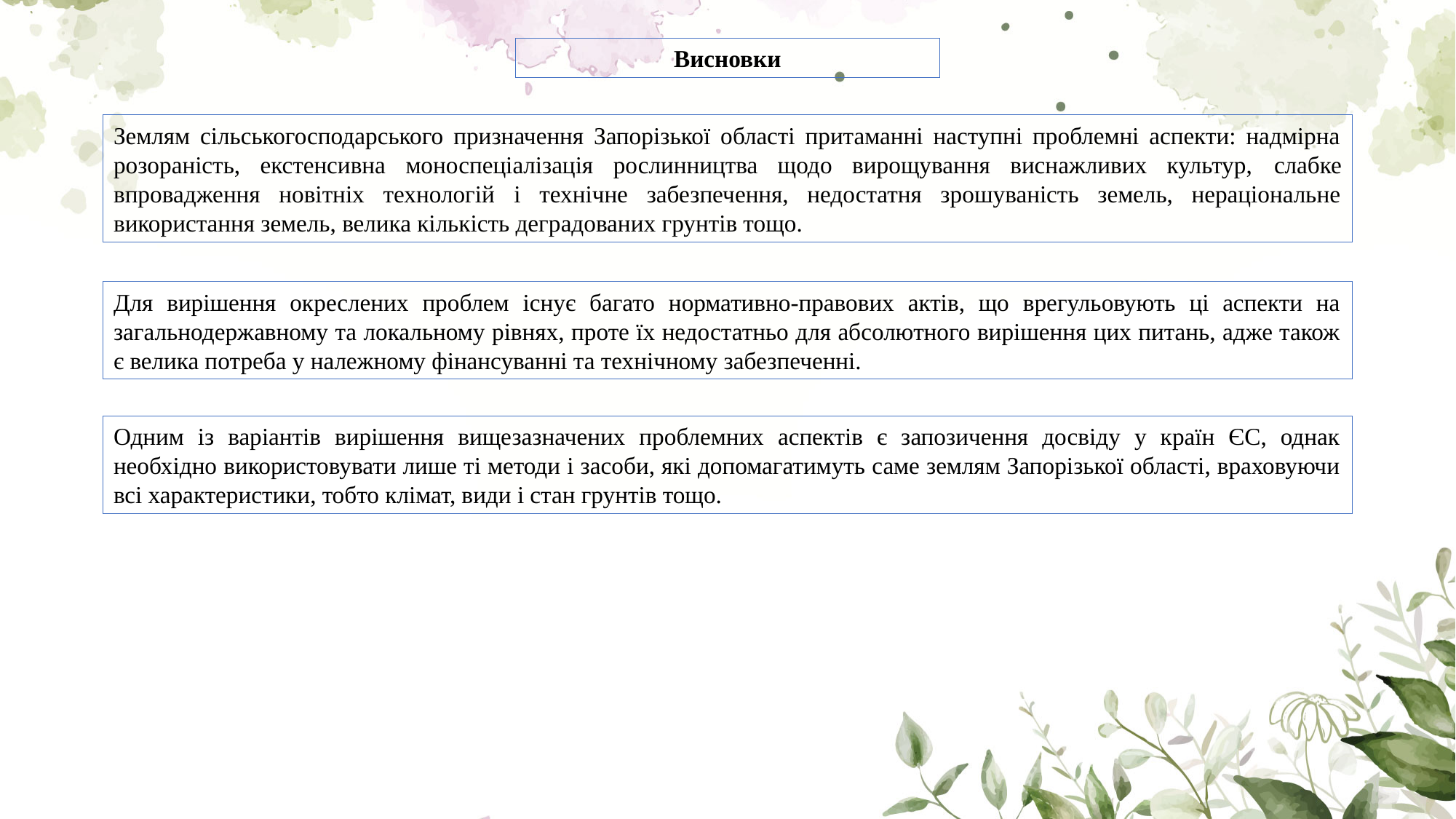

Висновки
Землям сільськогосподарського призначення Запорізької області притаманні наступні проблемні аспекти: надмірна розораність, екстенсивна моноспеціалізація рослинництва щодо вирощування виснажливих культур, слабке впровадження новітніх технологій і технічне забезпечення, недостатня зрошуваність земель, нераціональне використання земель, велика кількість деградованих грунтів тощо.
Для вирішення окреслених проблем існує багато нормативно-правових актів, що врегульовують ці аспекти на загальнодержавному та локальному рівнях, проте їх недостатньо для абсолютного вирішення цих питань, адже також є велика потреба у належному фінансуванні та технічному забезпеченні.
Одним із варіантів вирішення вищезазначених проблемних аспектів є запозичення досвіду у країн ЄС, однак необхідно використовувати лише ті методи і засоби, які допомагатимуть саме землям Запорізької області, враховуючи всі характеристики, тобто клімат, види і стан грунтів тощо.